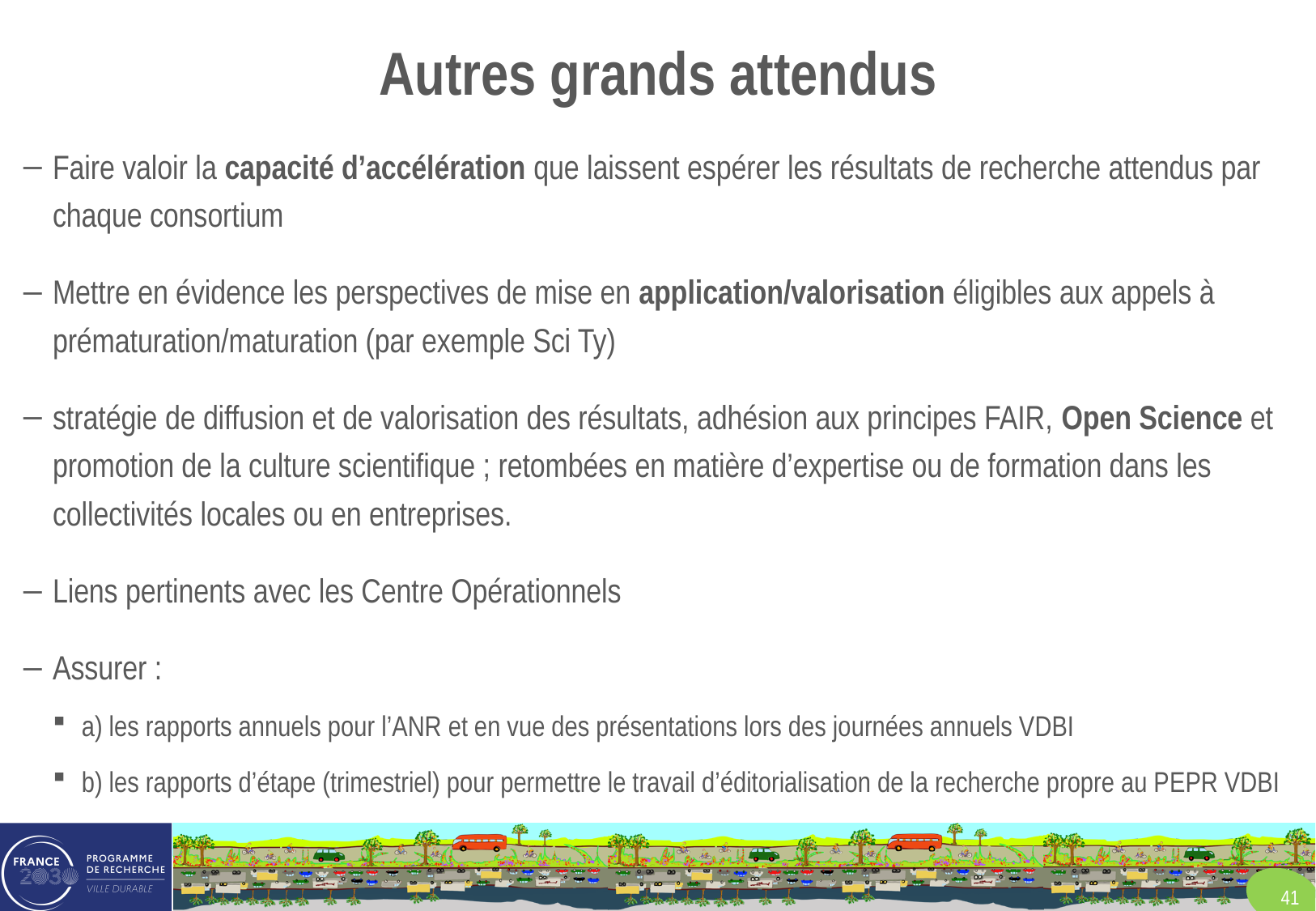

# Autres grands attendus
Faire valoir la capacité d’accélération que laissent espérer les résultats de recherche attendus par chaque consortium
Mettre en évidence les perspectives de mise en application/valorisation éligibles aux appels à prématuration/maturation (par exemple Sci Ty)
stratégie de diffusion et de valorisation des résultats, adhésion aux principes FAIR, Open Science et promotion de la culture scientifique ; retombées en matière d’expertise ou de formation dans les collectivités locales ou en entreprises.
Liens pertinents avec les Centre Opérationnels
Assurer :
a) les rapports annuels pour l’ANR et en vue des présentations lors des journées annuels VDBI
b) les rapports d’étape (trimestriel) pour permettre le travail d’éditorialisation de la recherche propre au PEPR VDBI
41